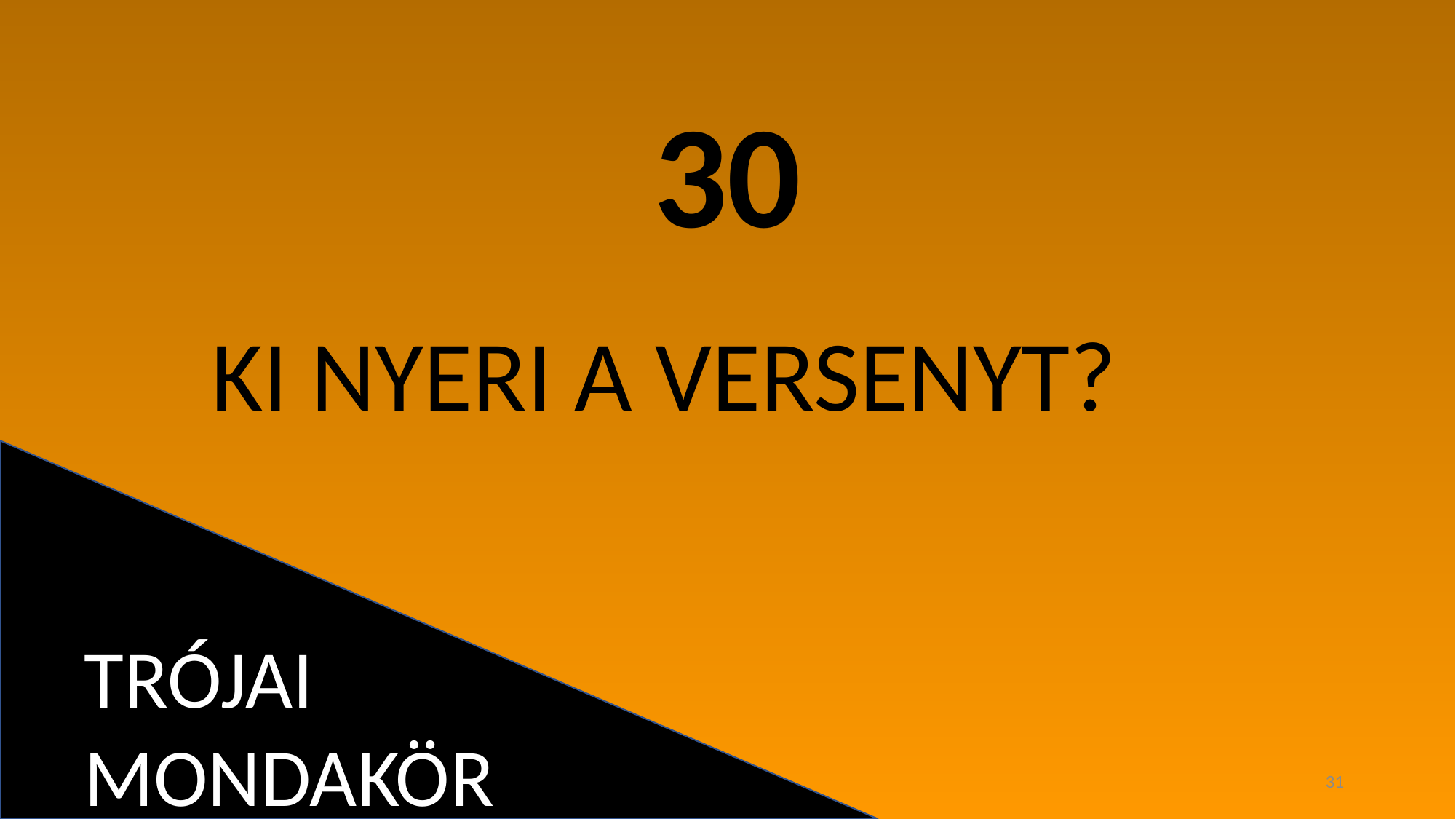

30
# KI NYERI A VERSENYT?
TRÓJAI MONDAKÖR
31